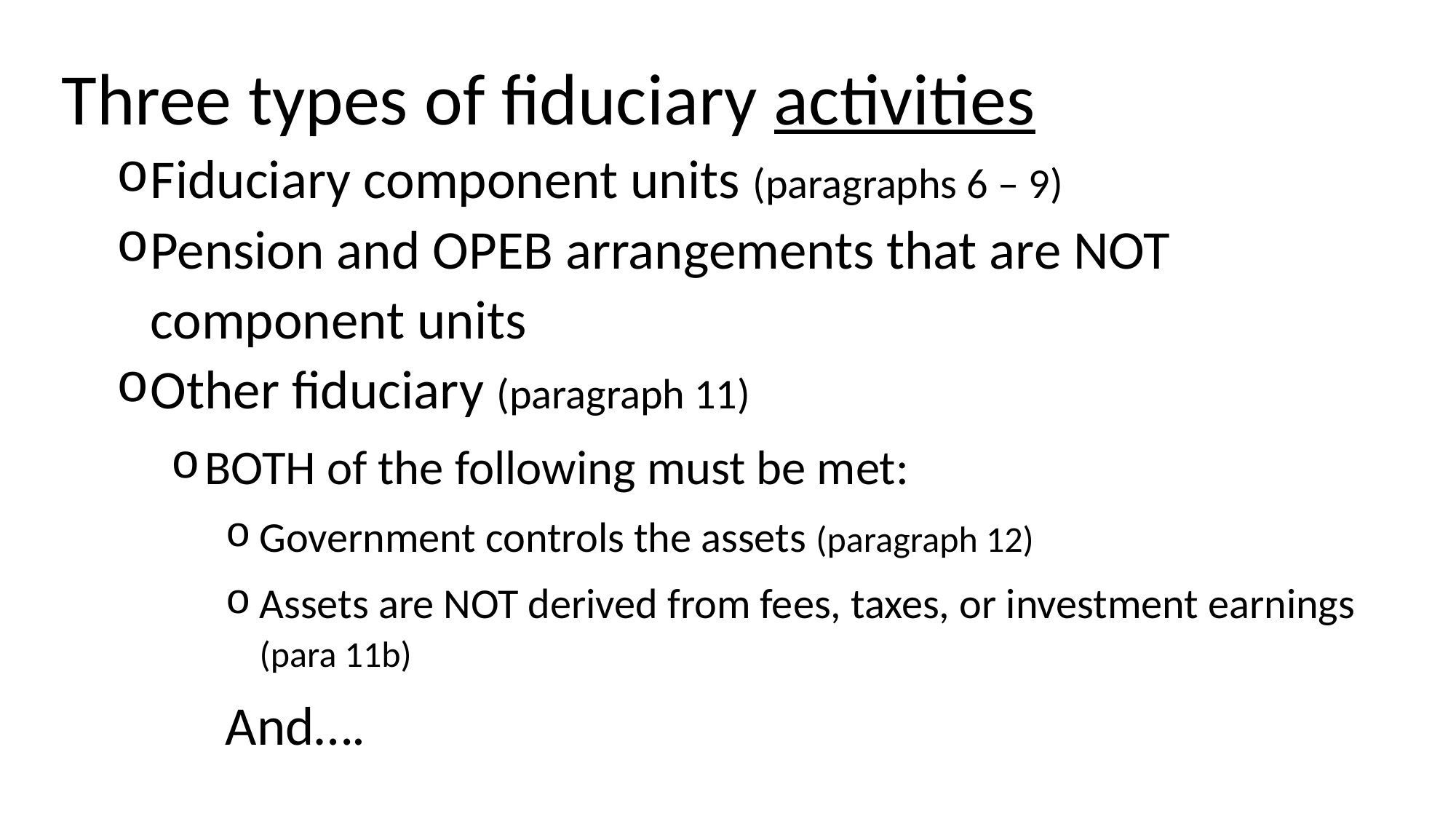

Three types of fiduciary activities
Fiduciary component units (paragraphs 6 – 9)
Pension and OPEB arrangements that are NOT component units
Other fiduciary (paragraph 11)
BOTH of the following must be met:
Government controls the assets (paragraph 12)
Assets are NOT derived from fees, taxes, or investment earnings (para 11b)
And….